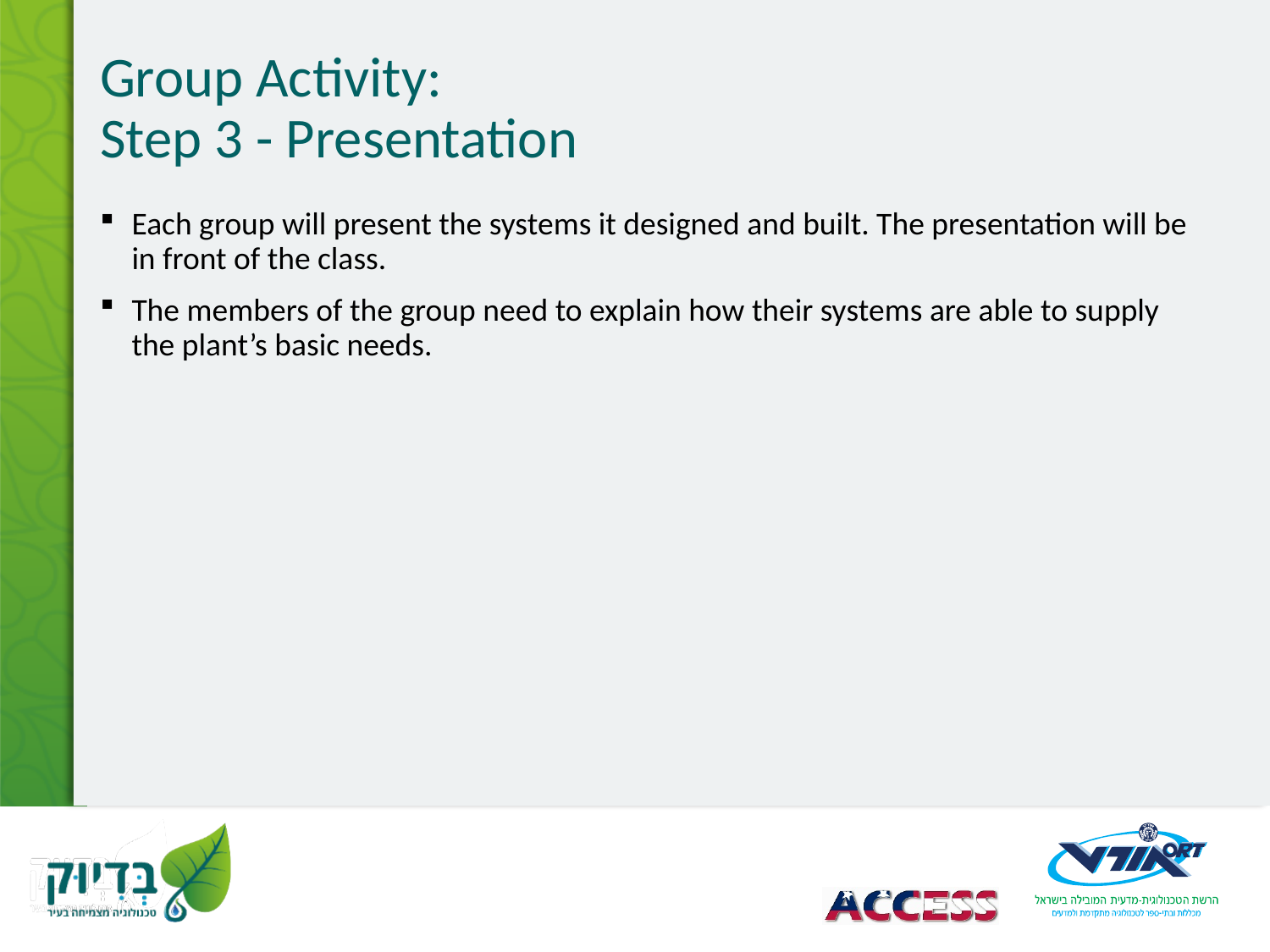

# Group Activity: Step 3 - Presentation
Each group will present the systems it designed and built. The presentation will be in front of the class.
The members of the group need to explain how their systems are able to supply the plant’s basic needs.